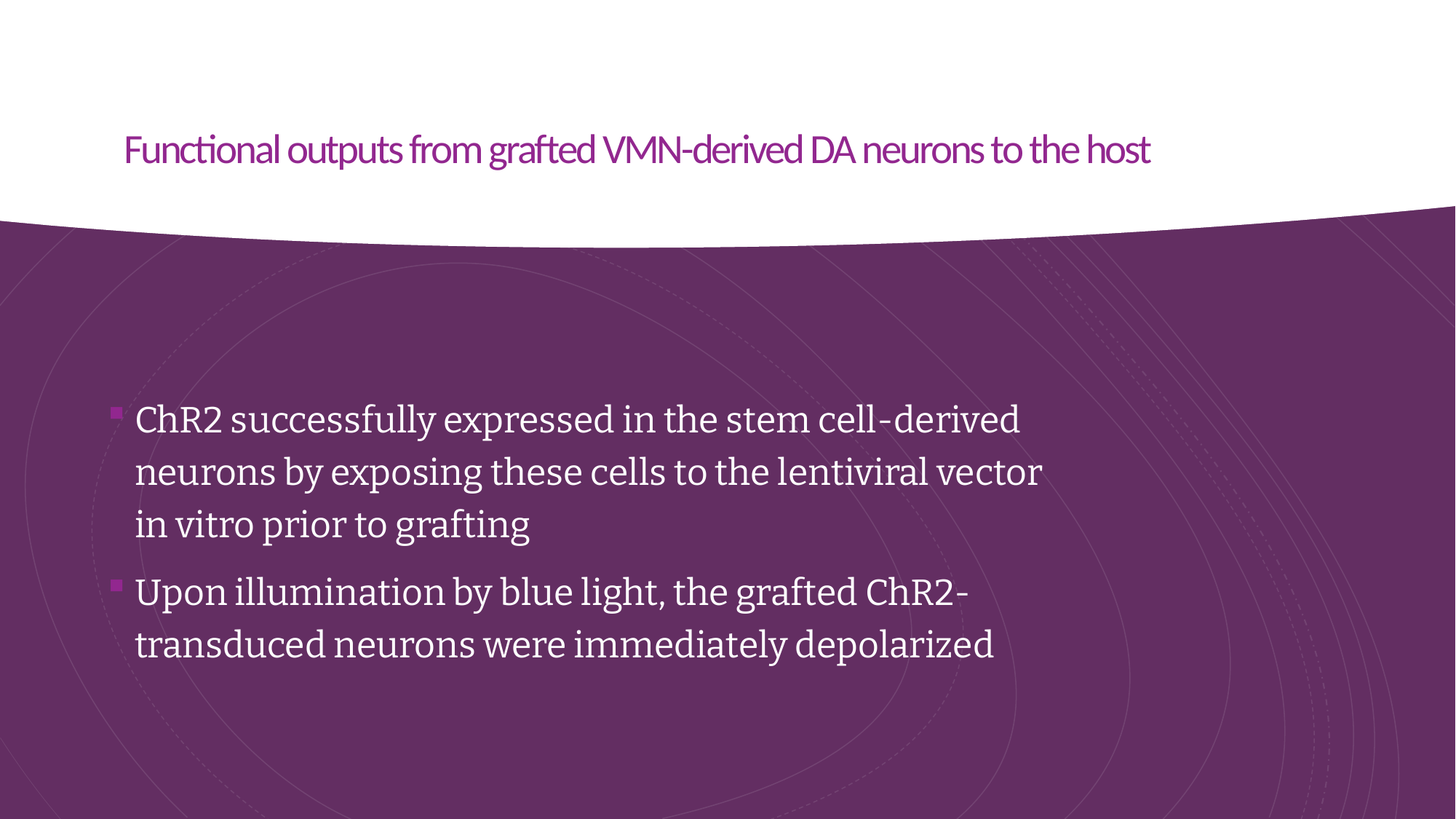

# Functional outputs from grafted VMN-derived DA neurons to the host
ChR2 successfully expressed in the stem cell-derived neurons by exposing these cells to the lentiviral vector in vitro prior to grafting
Upon illumination by blue light, the grafted ChR2-transduced neurons were immediately depolarized